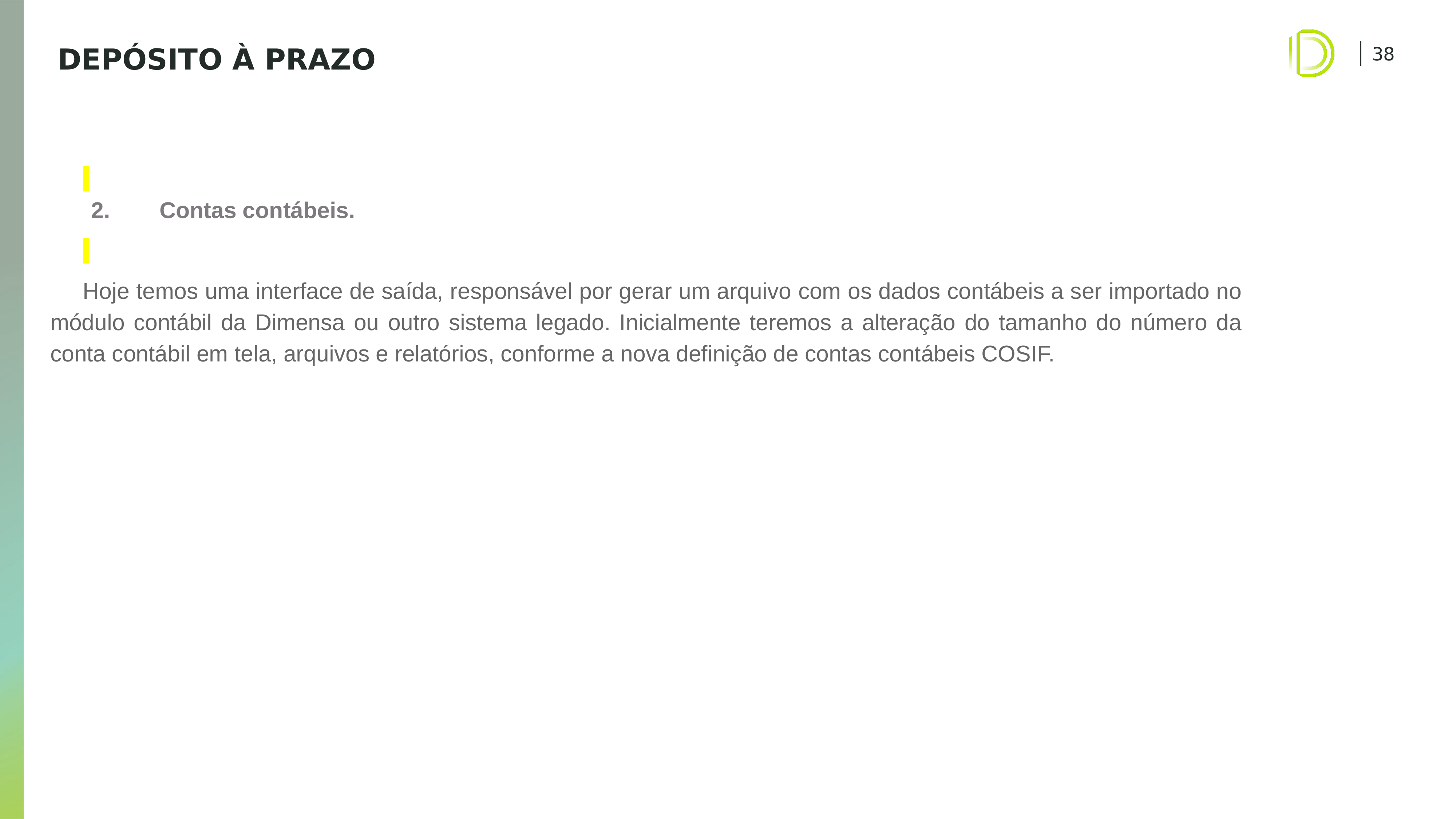

# DEPÓSITO À PRAZO

2. 	Contas contábeis.

Hoje temos uma interface de saída, responsável por gerar um arquivo com os dados contábeis a ser importado no módulo contábil da Dimensa ou outro sistema legado. Inicialmente teremos a alteração do tamanho do número da conta contábil em tela, arquivos e relatórios, conforme a nova definição de contas contábeis COSIF.